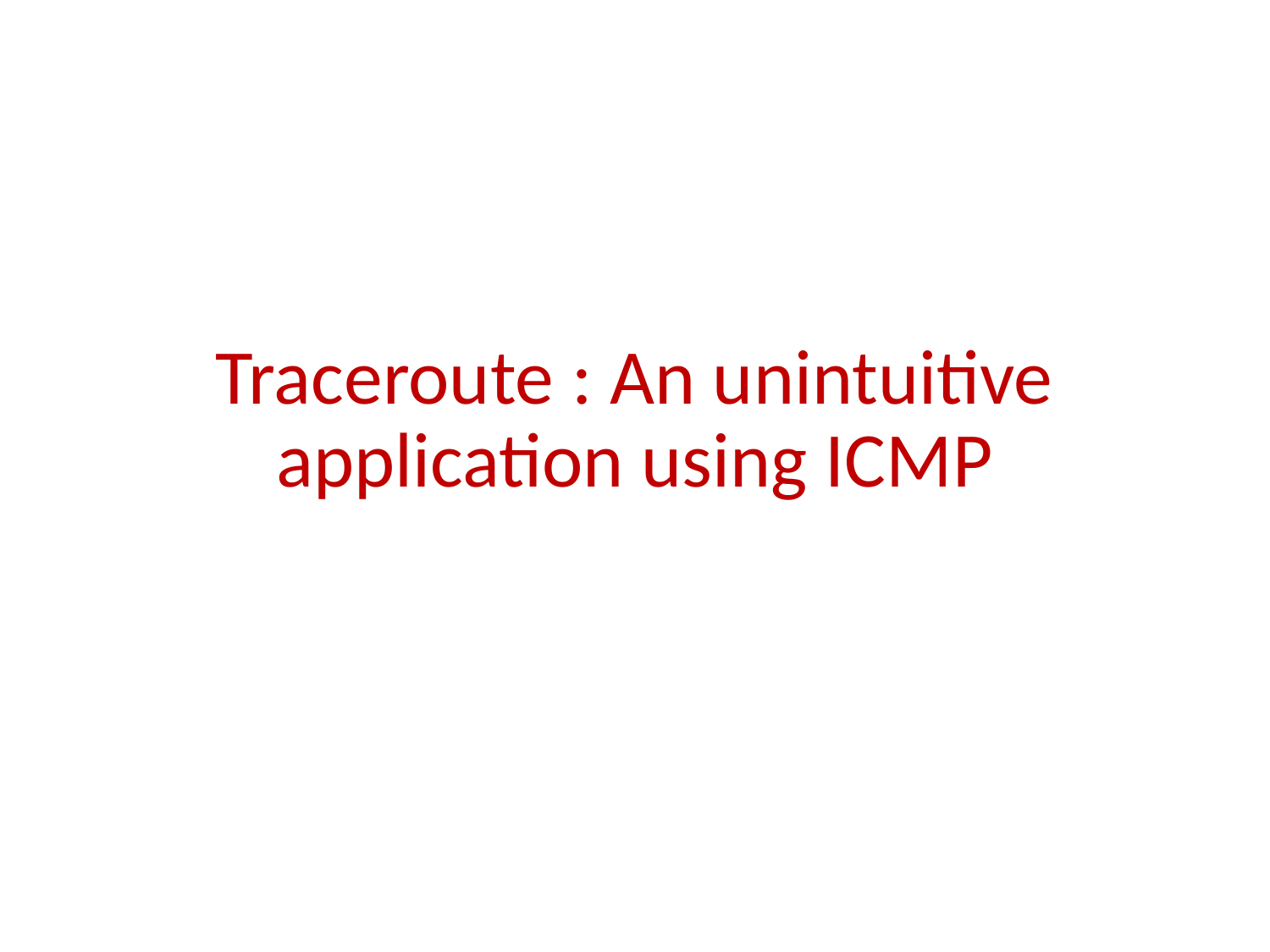

Traceroute : An unintuitive application using ICMP